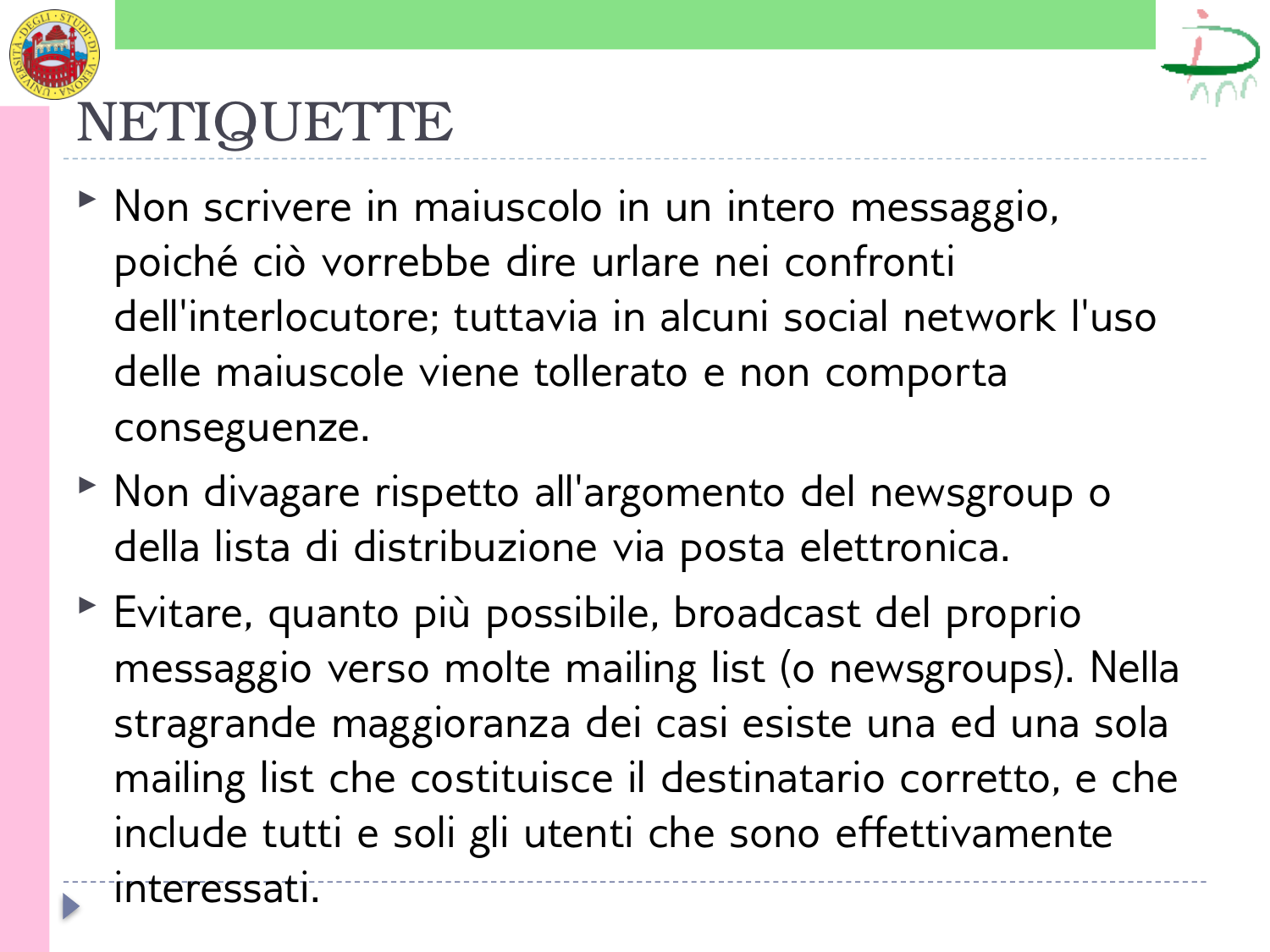

# NETIQUETTE
Non scrivere in maiuscolo in un intero messaggio, poiché ciò vorrebbe dire urlare nei confronti dell'interlocutore; tuttavia in alcuni social network l'uso delle maiuscole viene tollerato e non comporta conseguenze.
Non divagare rispetto all'argomento del newsgroup o della lista di distribuzione via posta elettronica.
Evitare, quanto più possibile, broadcast del proprio messaggio verso molte mailing list (o newsgroups). Nella stragrande maggioranza dei casi esiste una ed una sola mailing list che costituisce il destinatario corretto, e che include tutti e soli gli utenti che sono effettivamente interessati.